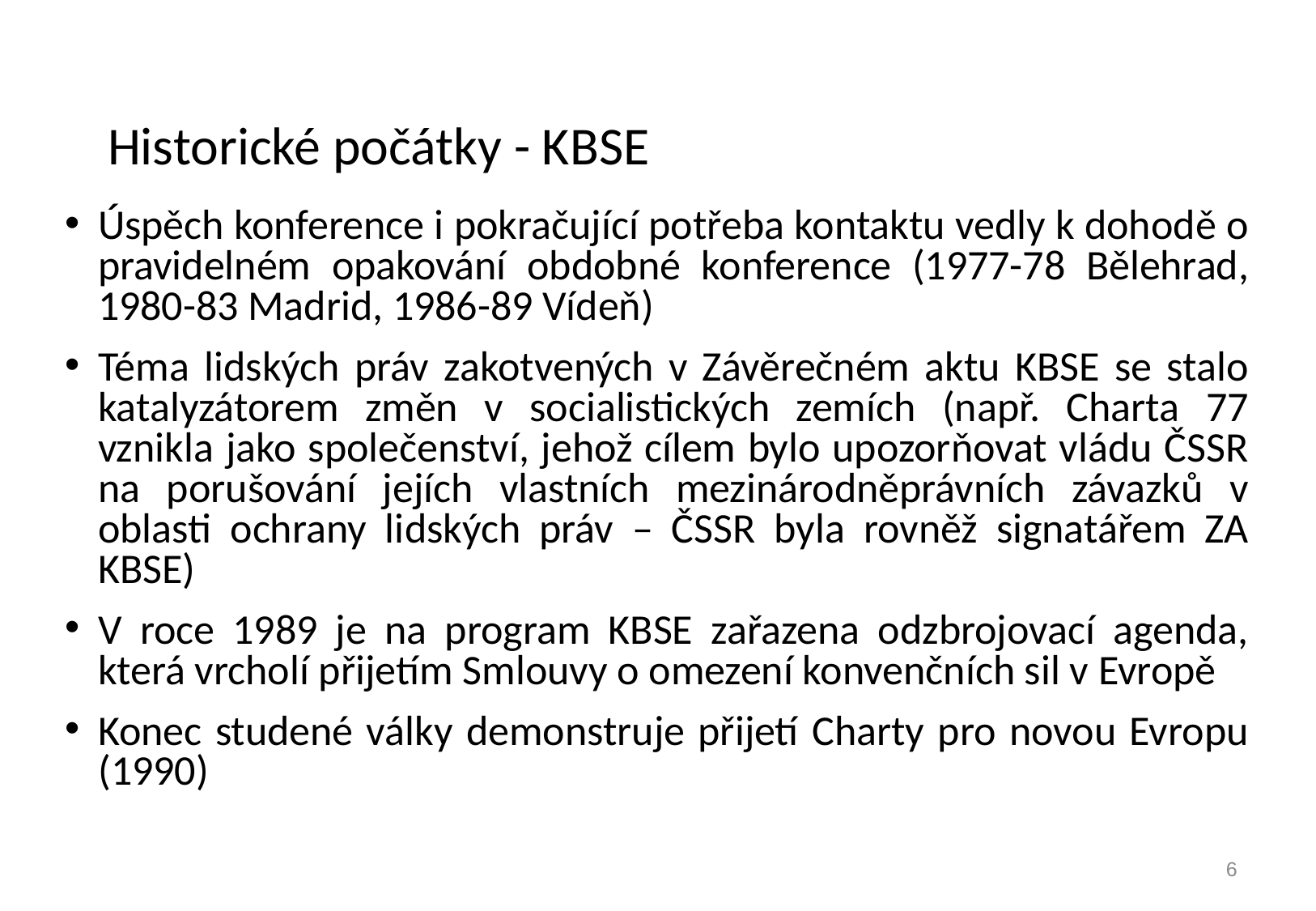

# Historické počátky - KBSE
Úspěch konference i pokračující potřeba kontaktu vedly k dohodě o pravidelném opakování obdobné konference (1977-78 Bělehrad, 1980-83 Madrid, 1986-89 Vídeň)
Téma lidských práv zakotvených v Závěrečném aktu KBSE se stalo katalyzátorem změn v socialistických zemích (např. Charta 77 vznikla jako společenství, jehož cílem bylo upozorňovat vládu ČSSR na porušování jejích vlastních mezinárodněprávních závazků v oblasti ochrany lidských práv – ČSSR byla rovněž signatářem ZA KBSE)
V roce 1989 je na program KBSE zařazena odzbrojovací agenda, která vrcholí přijetím Smlouvy o omezení konvenčních sil v Evropě
Konec studené války demonstruje přijetí Charty pro novou Evropu (1990)
6